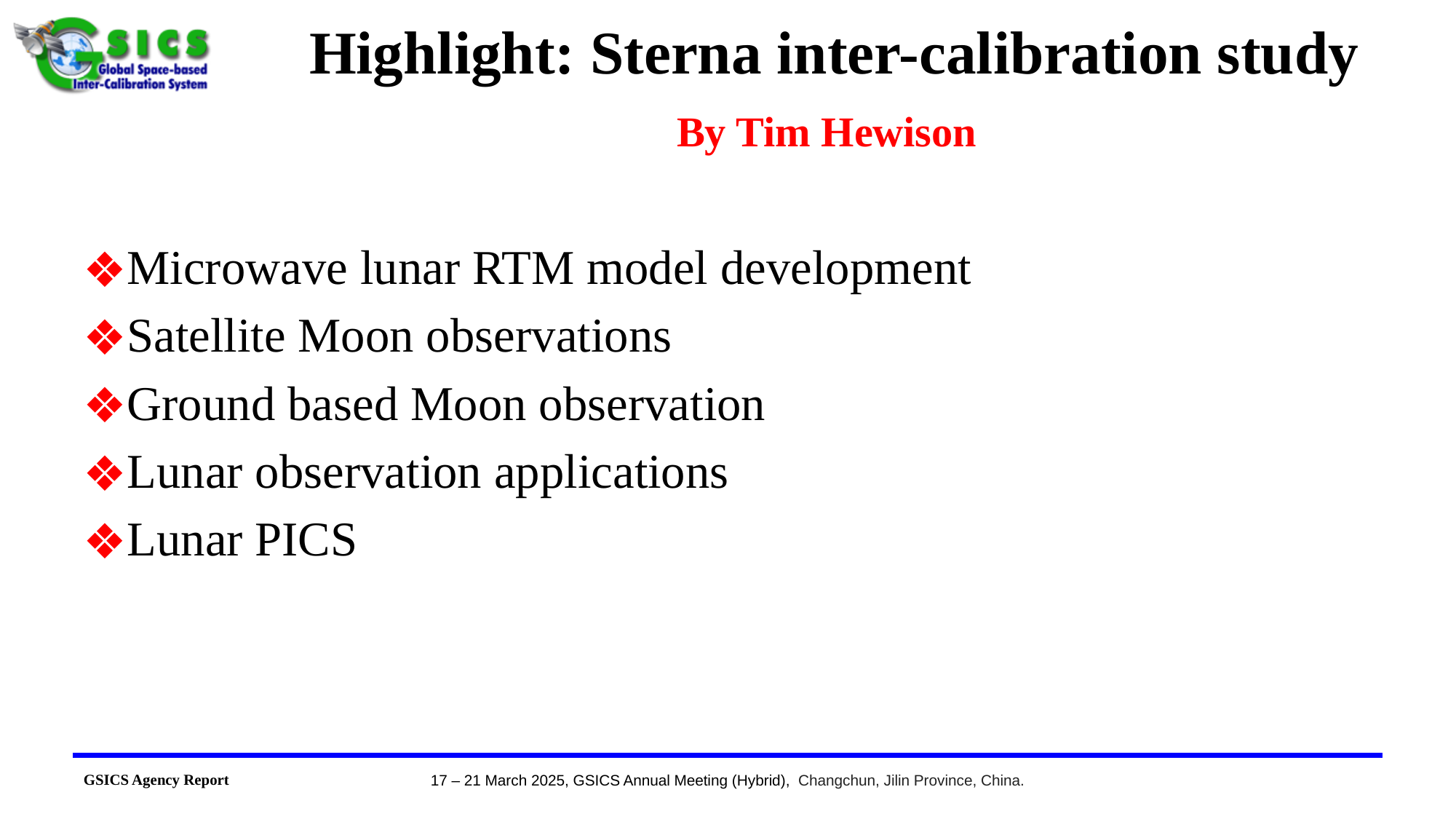

# Highlight: Sterna inter-calibration study By Tim Hewison
Microwave lunar RTM model development
Satellite Moon observations
Ground based Moon observation
Lunar observation applications
Lunar PICS

9